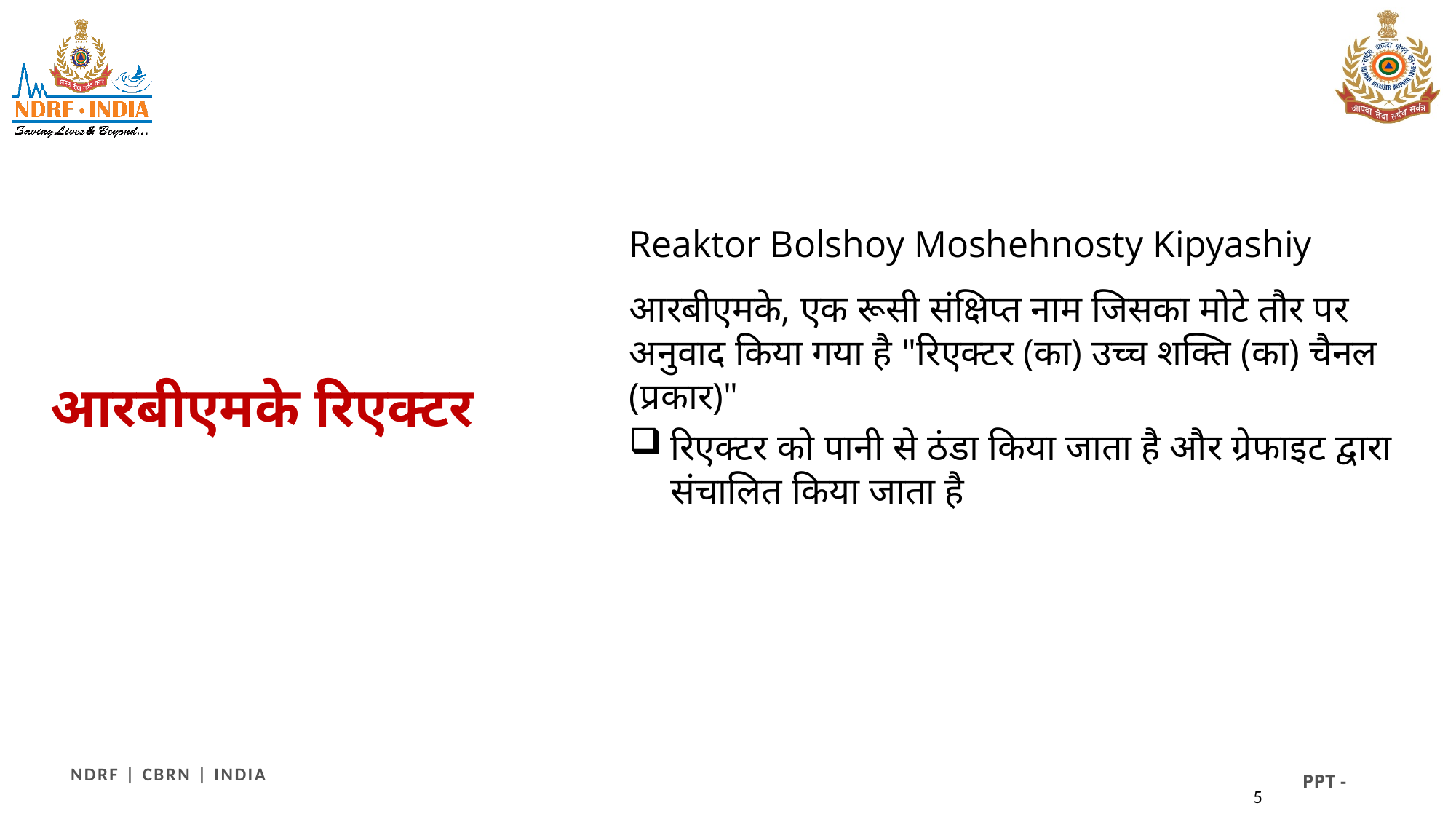

# RBMK REACTOR
Reaktor Bolshoy Moshehnosty Kipyashiy
आरबीएमके, एक रूसी संक्षिप्त नाम जिसका मोटे तौर पर अनुवाद किया गया है "रिएक्टर (का) उच्च शक्ति (का) चैनल (प्रकार)"
रिएक्टर को पानी से ठंडा किया जाता है और ग्रेफाइट द्वारा संचालित किया जाता है
आरबीएमके रिएक्टर
5